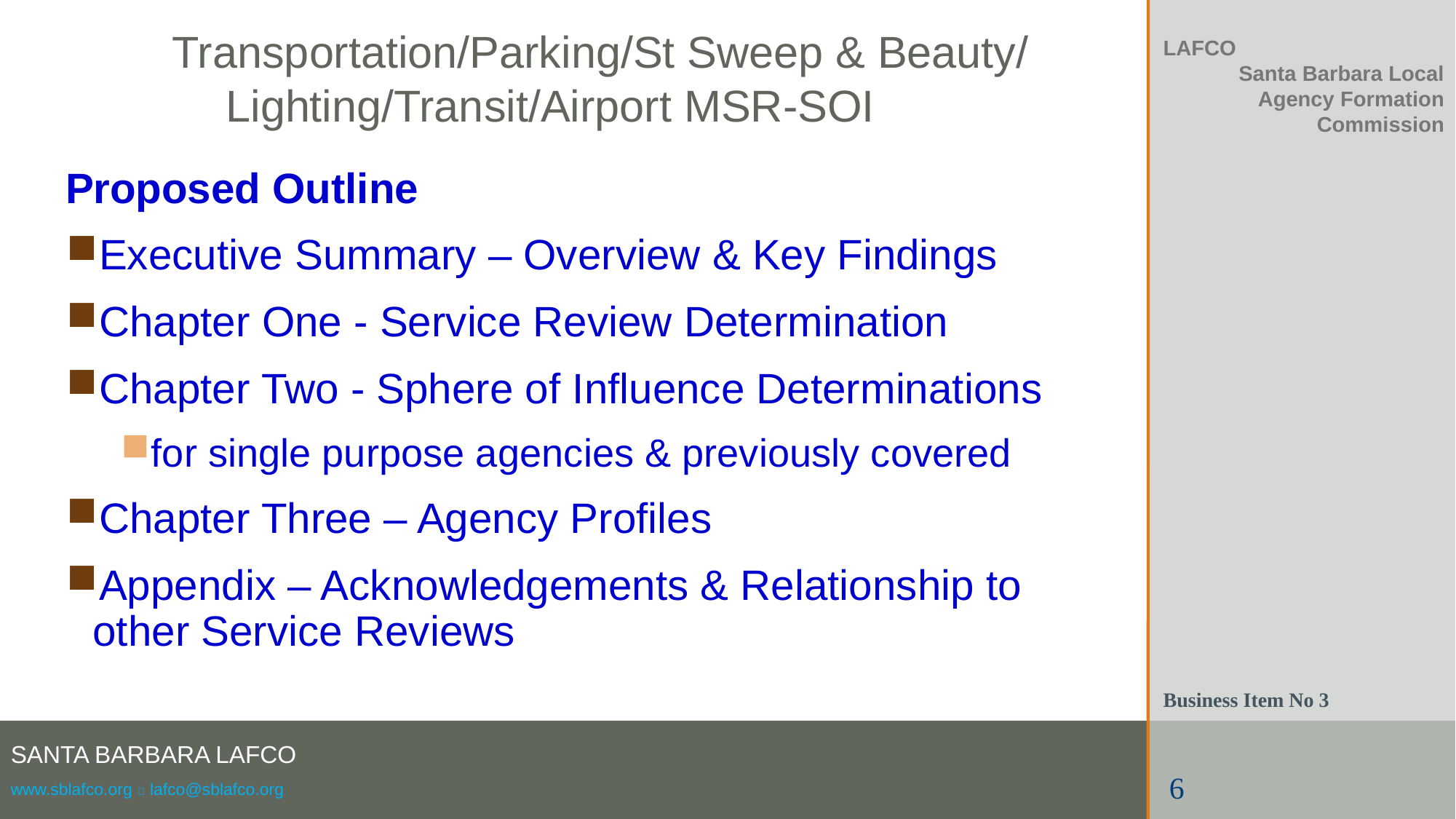

# Transportation/Parking/St Sweep & Beauty/ Lighting/Transit/Airport MSR-SOI
LAFCO
Santa Barbara Local Agency Formation Commission

Proposed Outline
Executive Summary – Overview & Key Findings
Chapter One - Service Review Determination
Chapter Two - Sphere of Influence Determinations
for single purpose agencies & previously covered
Chapter Three – Agency Profiles
Appendix – Acknowledgements & Relationship to other Service Reviews
Business Item No 3
6